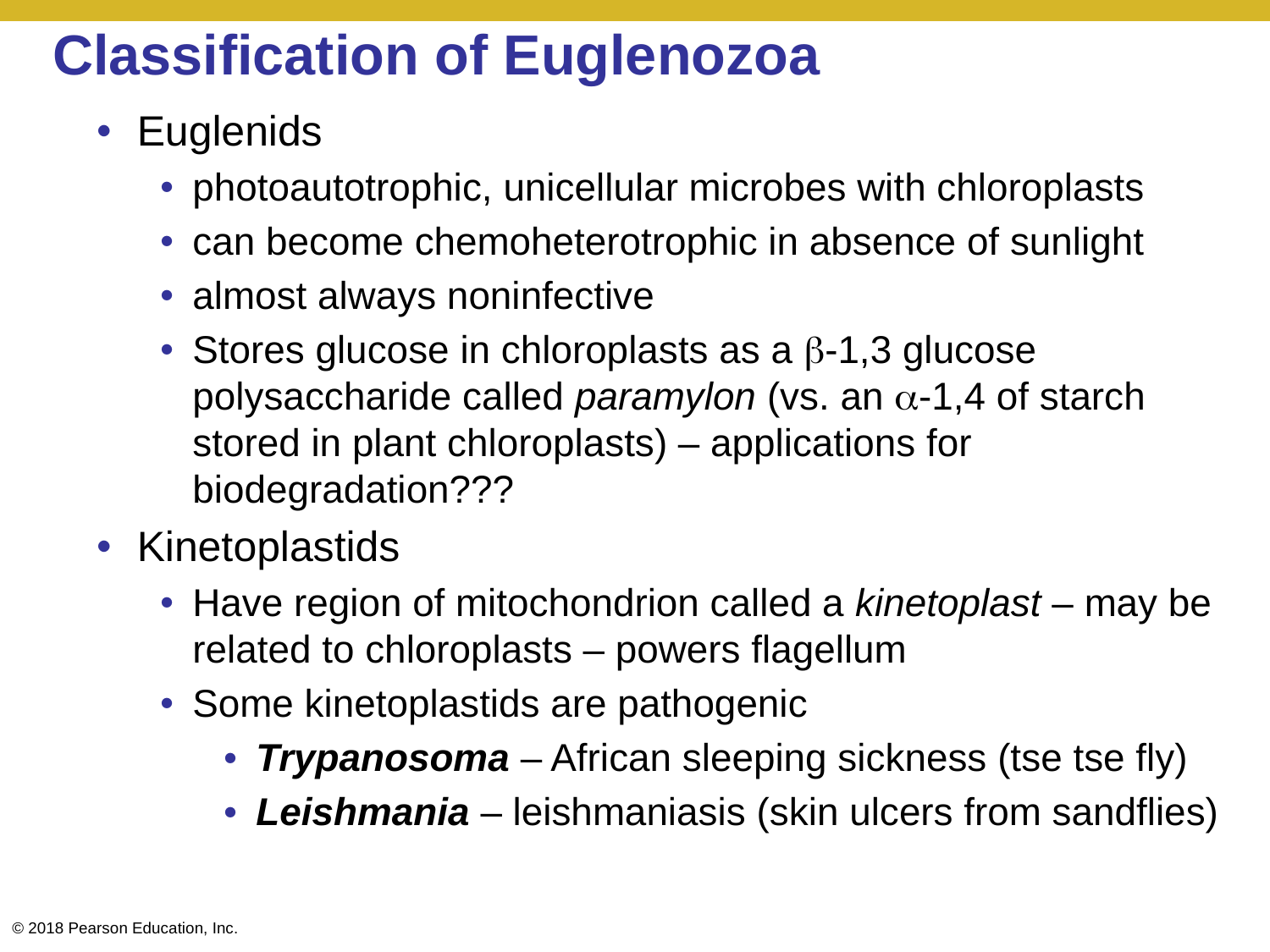

# Classification of Euglenozoa
Euglenids
photoautotrophic, unicellular microbes with chloroplasts
can become chemoheterotrophic in absence of sunlight
almost always noninfective
Stores glucose in chloroplasts as a β-1,3 glucose polysaccharide called paramylon (vs. an α-1,4 of starch stored in plant chloroplasts) – applications for biodegradation???
Kinetoplastids
Have region of mitochondrion called a kinetoplast – may be related to chloroplasts – powers flagellum
Some kinetoplastids are pathogenic
Trypanosoma – African sleeping sickness (tse tse fly)
Leishmania – leishmaniasis (skin ulcers from sandflies)